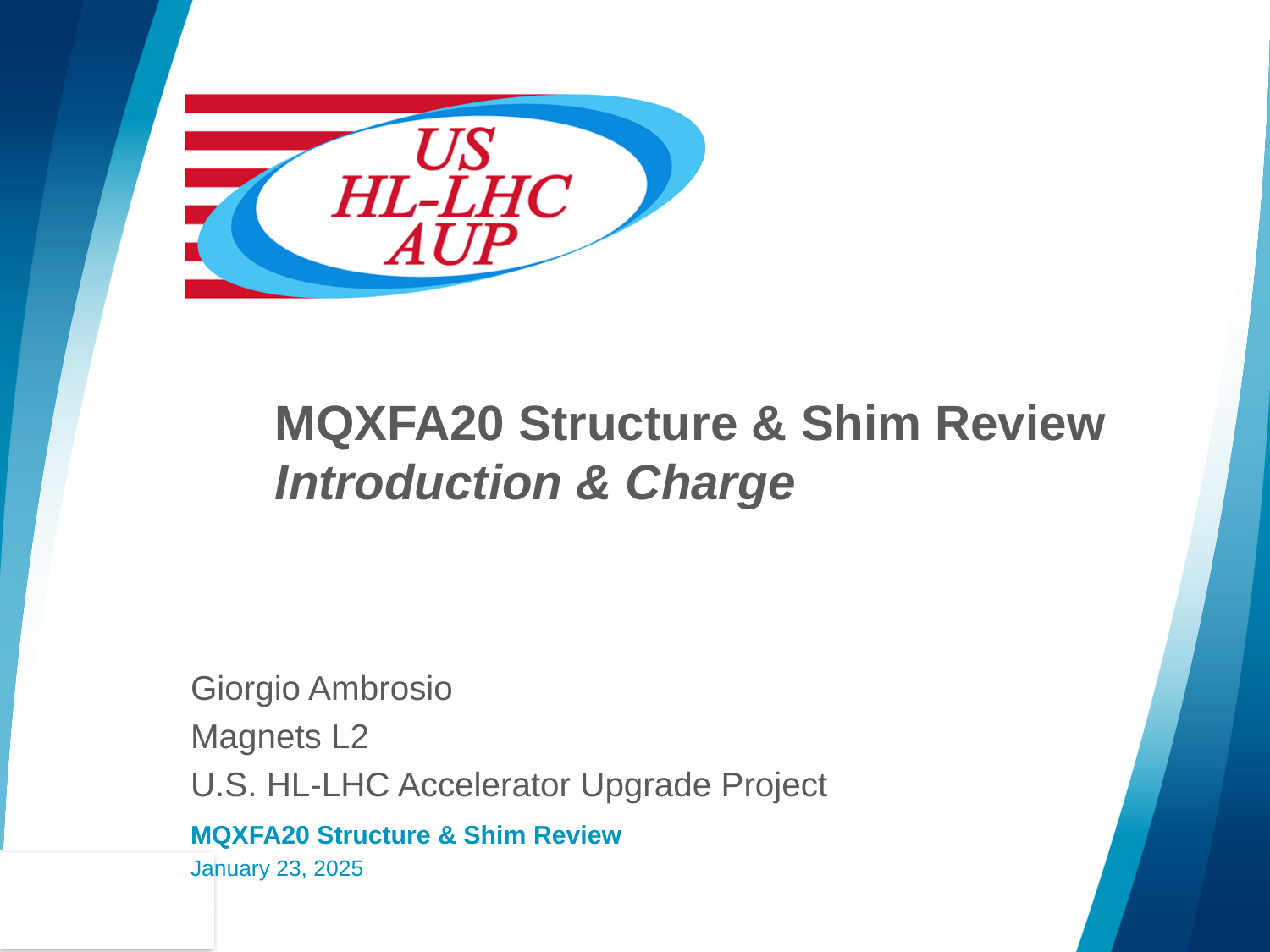

# MQXFA20 Structure & Shim Review Introduction & Charge
Giorgio Ambrosio
Magnets L2
U.S. HL-LHC Accelerator Upgrade Project
MQXFA20 Structure & Shim Review
January 23, 2025